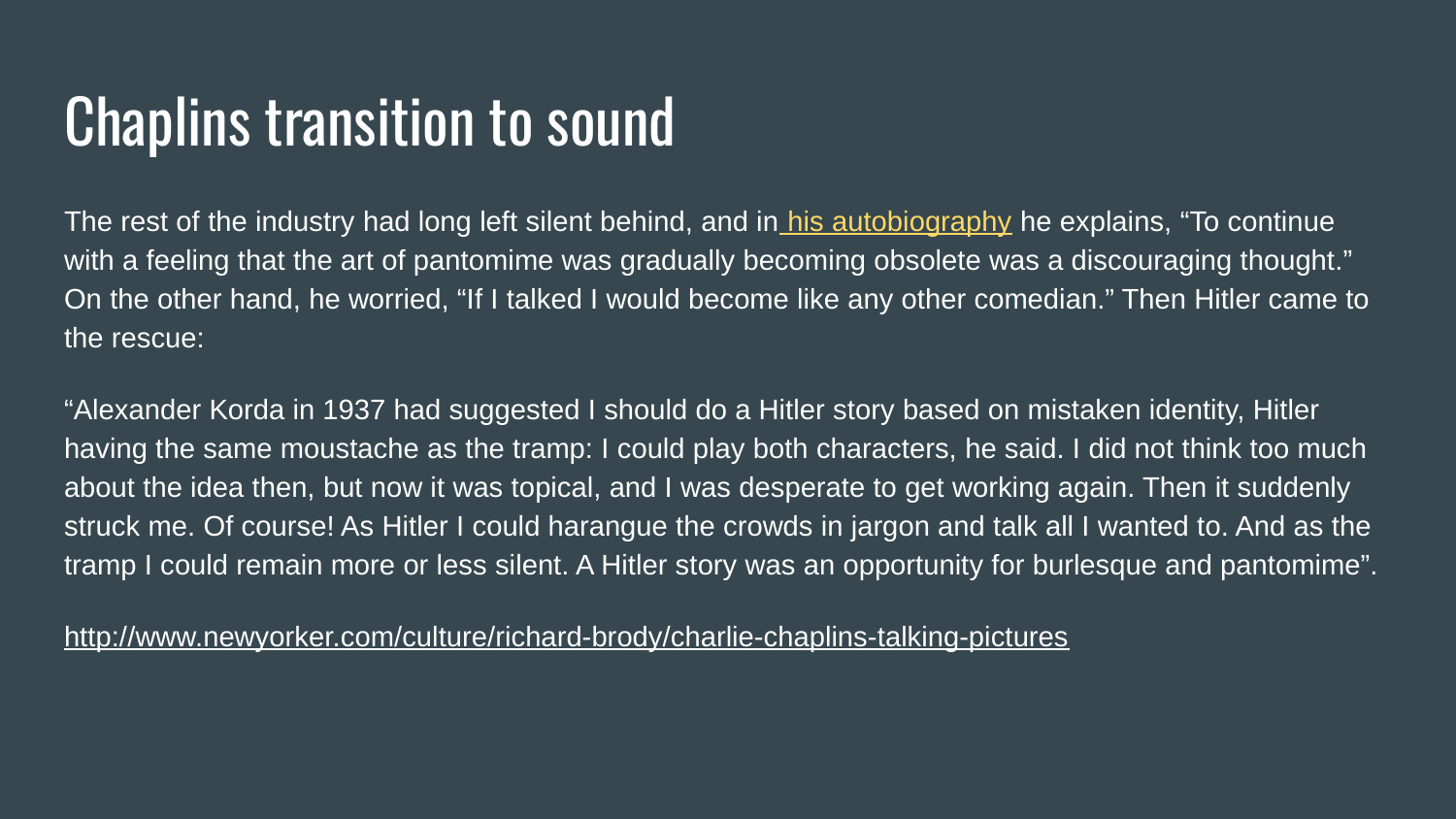

# Chaplins transition to sound
The rest of the industry had long left silent behind, and in his autobiography he explains, “To continue with a feeling that the art of pantomime was gradually becoming obsolete was a discouraging thought.” On the other hand, he worried, “If I talked I would become like any other comedian.” Then Hitler came to the rescue:
“Alexander Korda in 1937 had suggested I should do a Hitler story based on mistaken identity, Hitler having the same moustache as the tramp: I could play both characters, he said. I did not think too much about the idea then, but now it was topical, and I was desperate to get working again. Then it suddenly struck me. Of course! As Hitler I could harangue the crowds in jargon and talk all I wanted to. And as the tramp I could remain more or less silent. A Hitler story was an opportunity for burlesque and pantomime”.
http://www.newyorker.com/culture/richard-brody/charlie-chaplins-talking-pictures